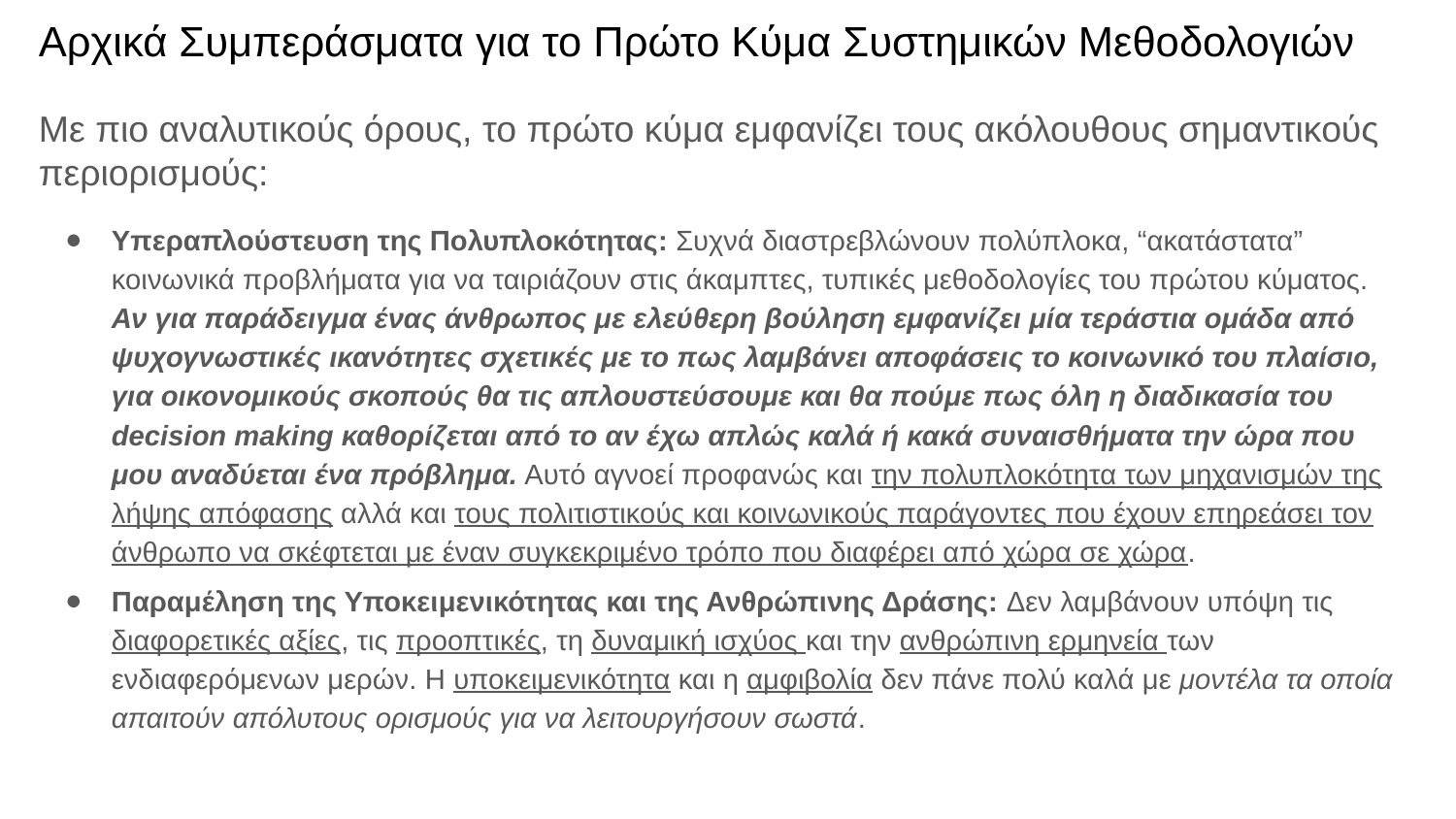

# Αρχικά Συμπεράσματα για το Πρώτο Κύμα Συστημικών Μεθοδολογιών
Με πιο αναλυτικούς όρους, το πρώτο κύμα εμφανίζει τους ακόλουθους σημαντικούς περιορισμούς:
Υπεραπλούστευση της Πολυπλοκότητας: Συχνά διαστρεβλώνουν πολύπλοκα, “ακατάστατα” κοινωνικά προβλήματα για να ταιριάζουν στις άκαμπτες, τυπικές μεθοδολογίες του πρώτου κύματος. Αν για παράδειγμα ένας άνθρωπος με ελεύθερη βούληση εμφανίζει μία τεράστια ομάδα από ψυχογνωστικές ικανότητες σχετικές με το πως λαμβάνει αποφάσεις το κοινωνικό του πλαίσιο, για οικονομικούς σκοπούς θα τις απλουστεύσουμε και θα πούμε πως όλη η διαδικασία του decision making καθορίζεται από το αν έχω απλώς καλά ή κακά συναισθήματα την ώρα που μου αναδύεται ένα πρόβλημα. Αυτό αγνοεί προφανώς και την πολυπλοκότητα των μηχανισμών της λήψης απόφασης αλλά και τους πολιτιστικούς και κοινωνικούς παράγοντες που έχουν επηρεάσει τον άνθρωπο να σκέφτεται με έναν συγκεκριμένο τρόπο που διαφέρει από χώρα σε χώρα.
Παραμέληση της Υποκειμενικότητας και της Ανθρώπινης Δράσης: Δεν λαμβάνουν υπόψη τις διαφορετικές αξίες, τις προοπτικές, τη δυναμική ισχύος και την ανθρώπινη ερμηνεία των ενδιαφερόμενων μερών. Η υποκειμενικότητα και η αμφιβολία δεν πάνε πολύ καλά με μοντέλα τα οποία απαιτούν απόλυτους ορισμούς για να λειτουργήσουν σωστά.